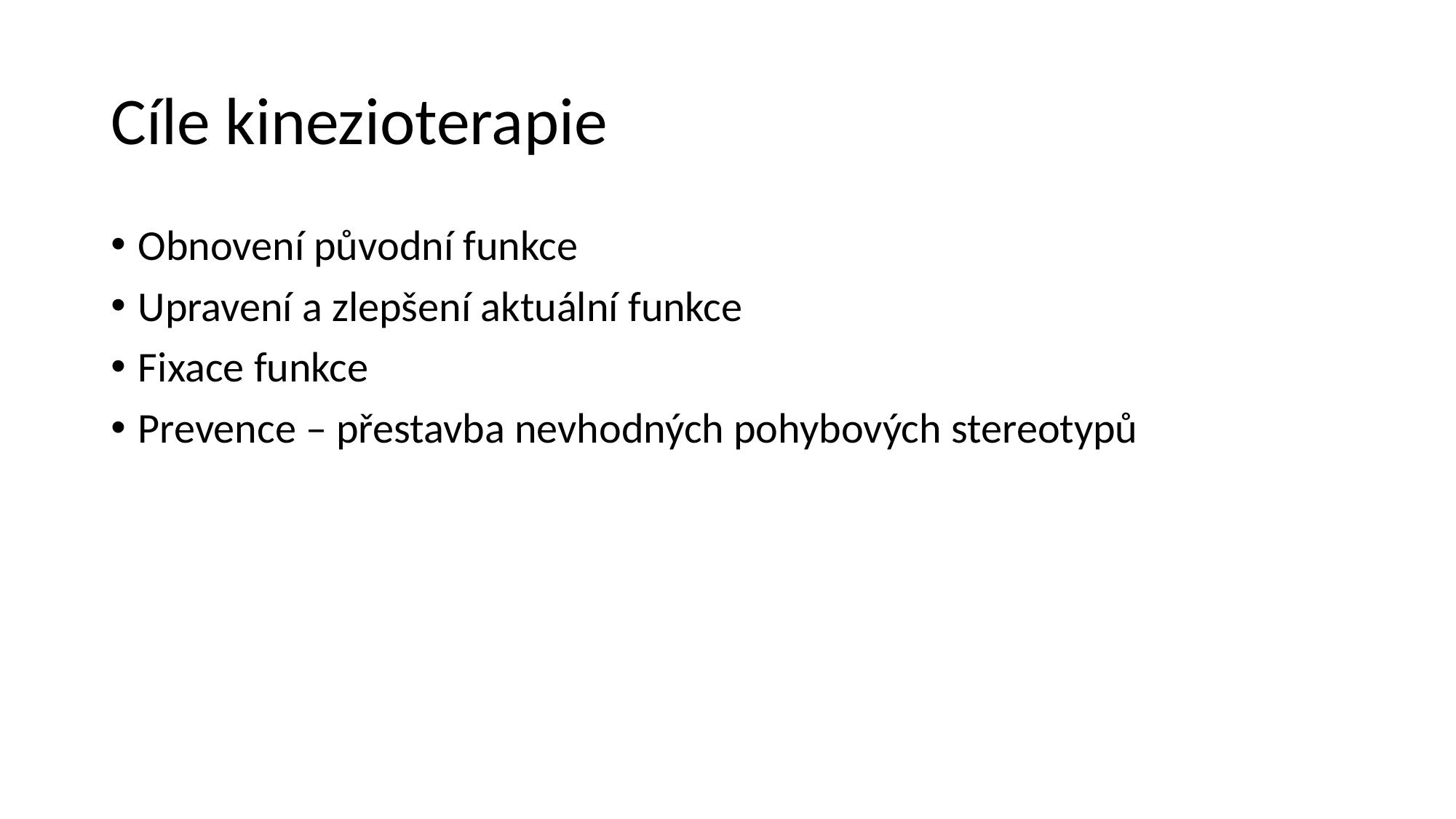

# Cíle kinezioterapie
Obnovení původní funkce
Upravení a zlepšení aktuální funkce
Fixace funkce
Prevence – přestavba nevhodných pohybových stereotypů